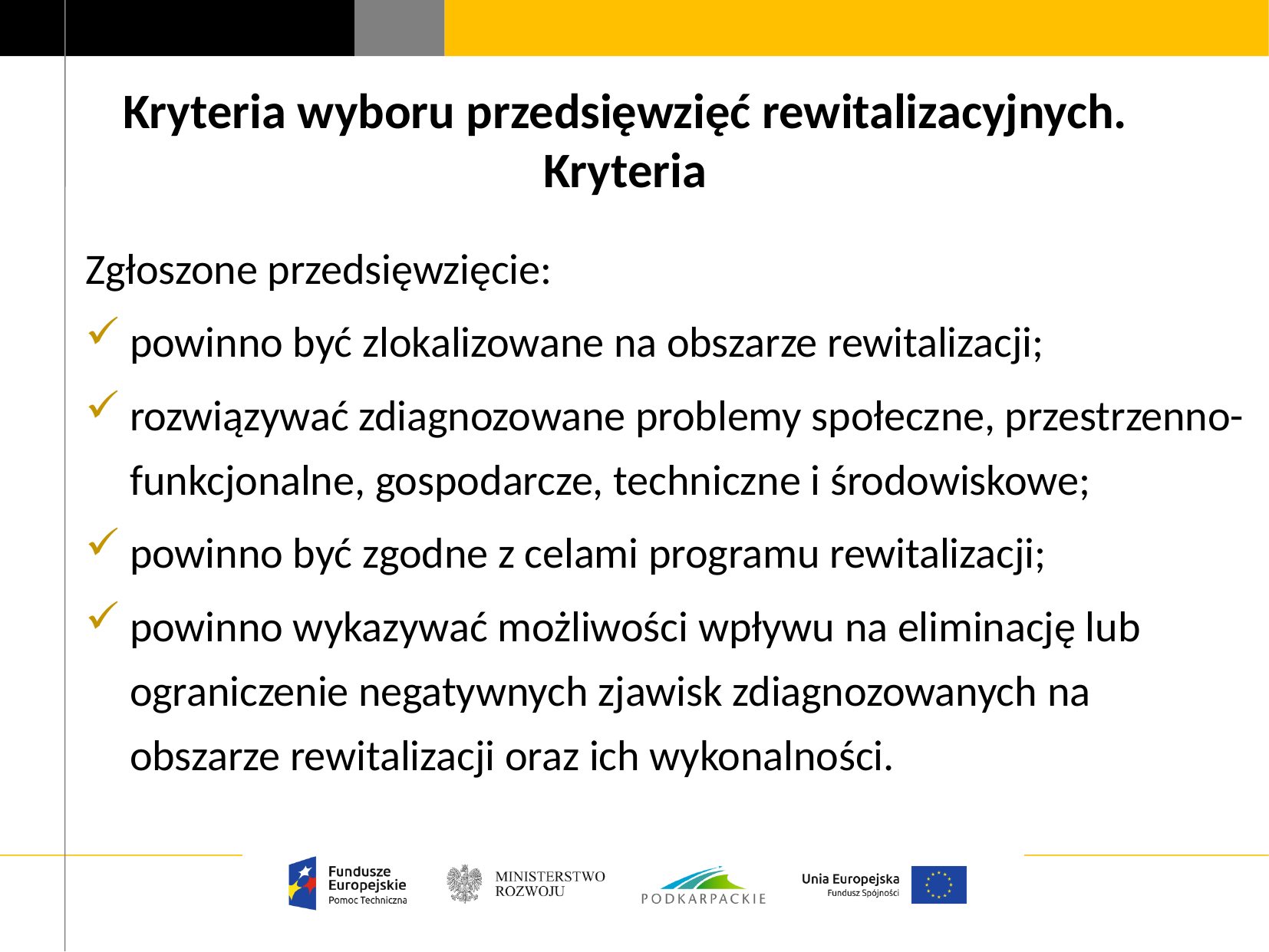

# Kryteria wyboru przedsięwzięć rewitalizacyjnych. Kryteria
Zgłoszone przedsięwzięcie:
powinno być zlokalizowane na obszarze rewitalizacji;
rozwiązywać zdiagnozowane problemy społeczne, przestrzenno-funkcjonalne, gospodarcze, techniczne i środowiskowe;
powinno być zgodne z celami programu rewitalizacji;
powinno wykazywać możliwości wpływu na eliminację lub ograniczenie negatywnych zjawisk zdiagnozowanych na obszarze rewitalizacji oraz ich wykonalności.